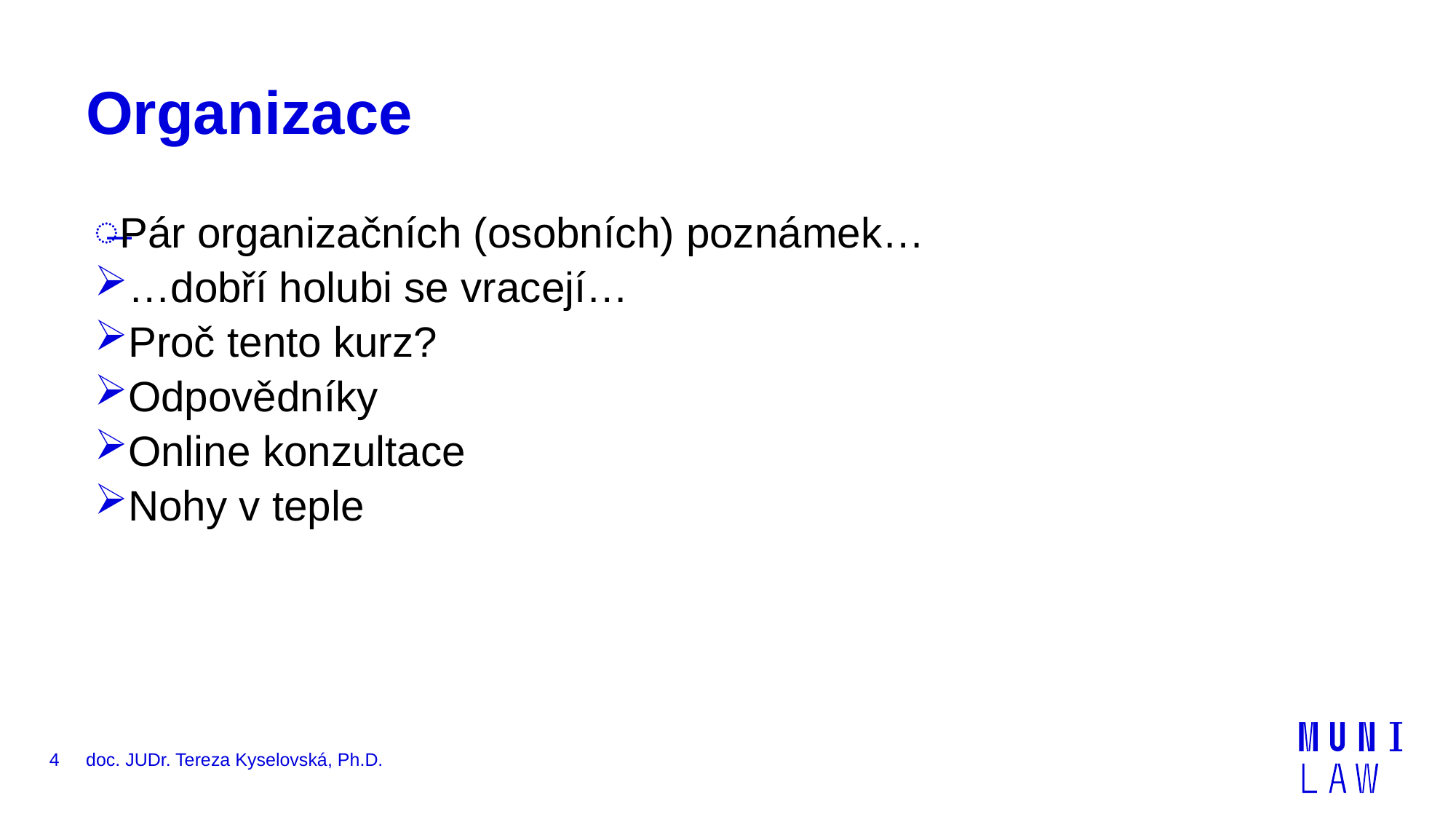

# Organizace
Pár organizačních (osobních) poznámek…
…dobří holubi se vracejí…
Proč tento kurz?
Odpovědníky
Online konzultace
Nohy v teple
4
doc. JUDr. Tereza Kyselovská, Ph.D.